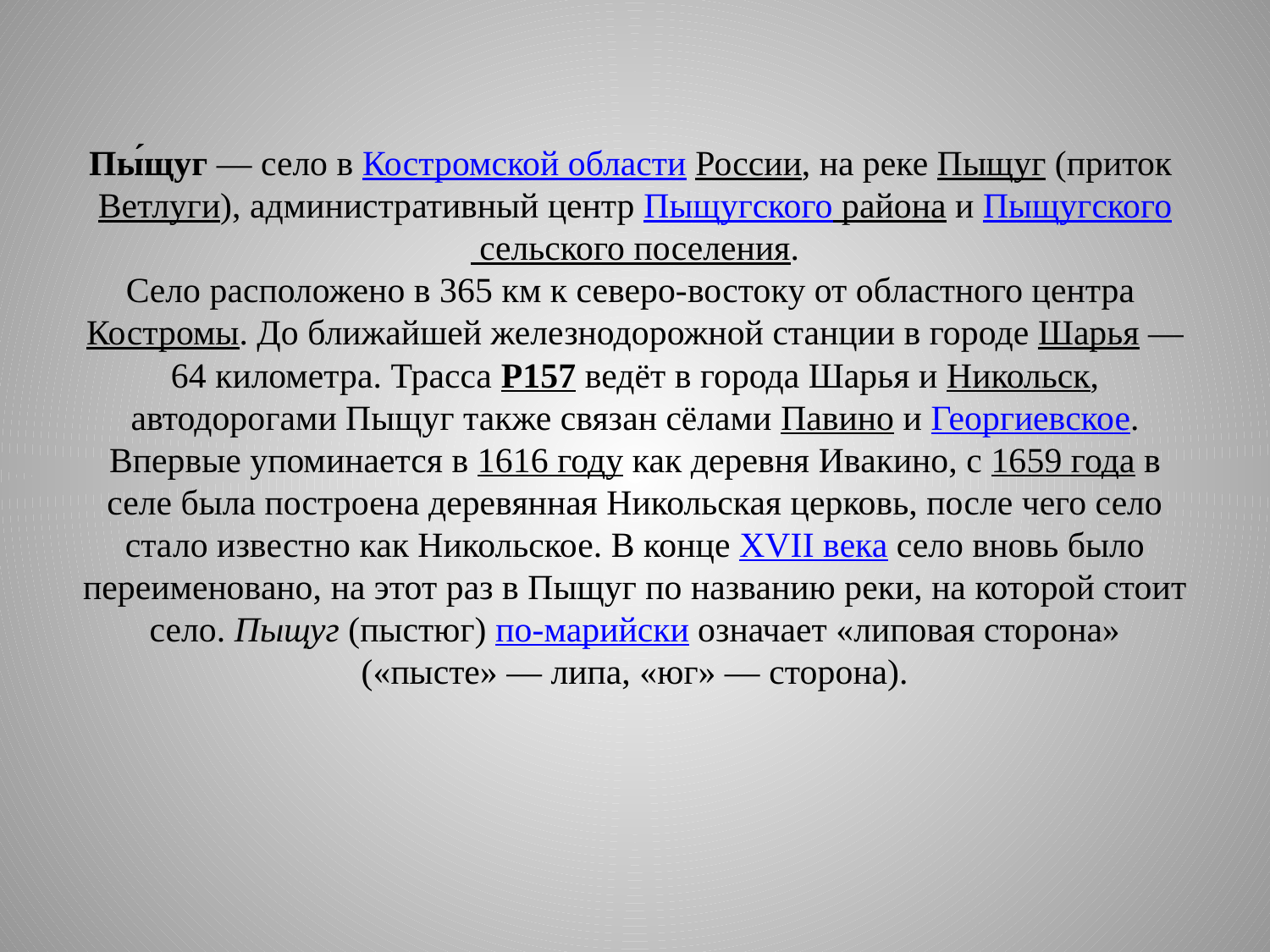

# Пы́щуг — село в Костромской области России, на реке Пыщуг (приток Ветлуги), административный центр Пыщугского района и Пыщугского сельского поселения. Село расположено в 365 км к северо-востоку от областного центра Костромы. До ближайшей железнодорожной станции в городе Шарья — 64 километра. Трасса Р157 ведёт в города Шарья и Никольск, автодорогами Пыщуг также связан сёлами Павино и Георгиевское. Впервые упоминается в 1616 году как деревня Ивакино, с 1659 года в селе была построена деревянная Никольская церковь, после чего село стало известно как Никольское. В конце XVII века село вновь было переименовано, на этот раз в Пыщуг по названию реки, на которой стоит село. Пыщуг (пыстюг) по-марийски означает «липовая сторона» («пысте» — липа, «юг» — сторона).